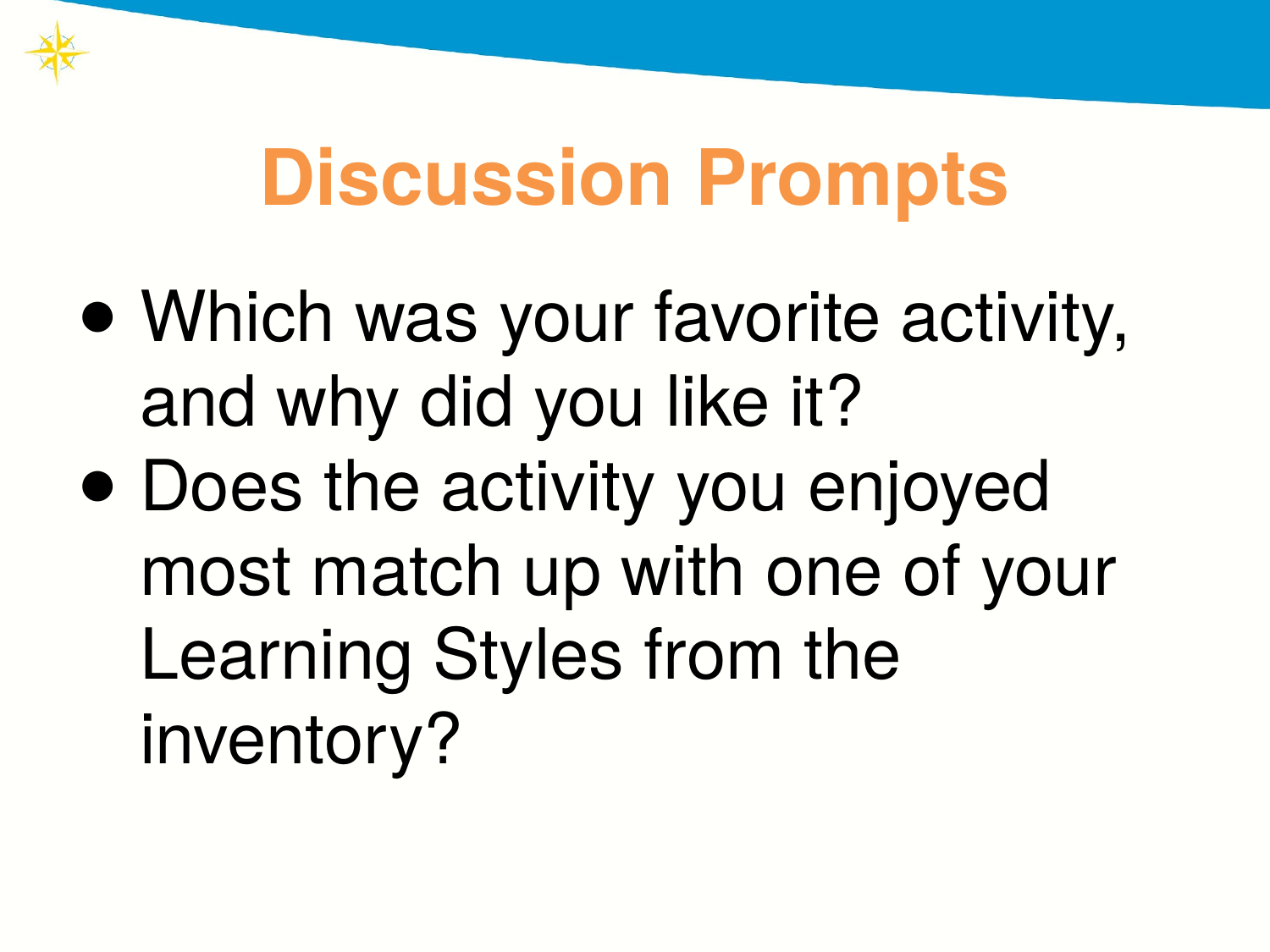

# Discussion Prompts
Which was your favorite activity, and why did you like it?
Does the activity you enjoyed most match up with one of your Learning Styles from the inventory?